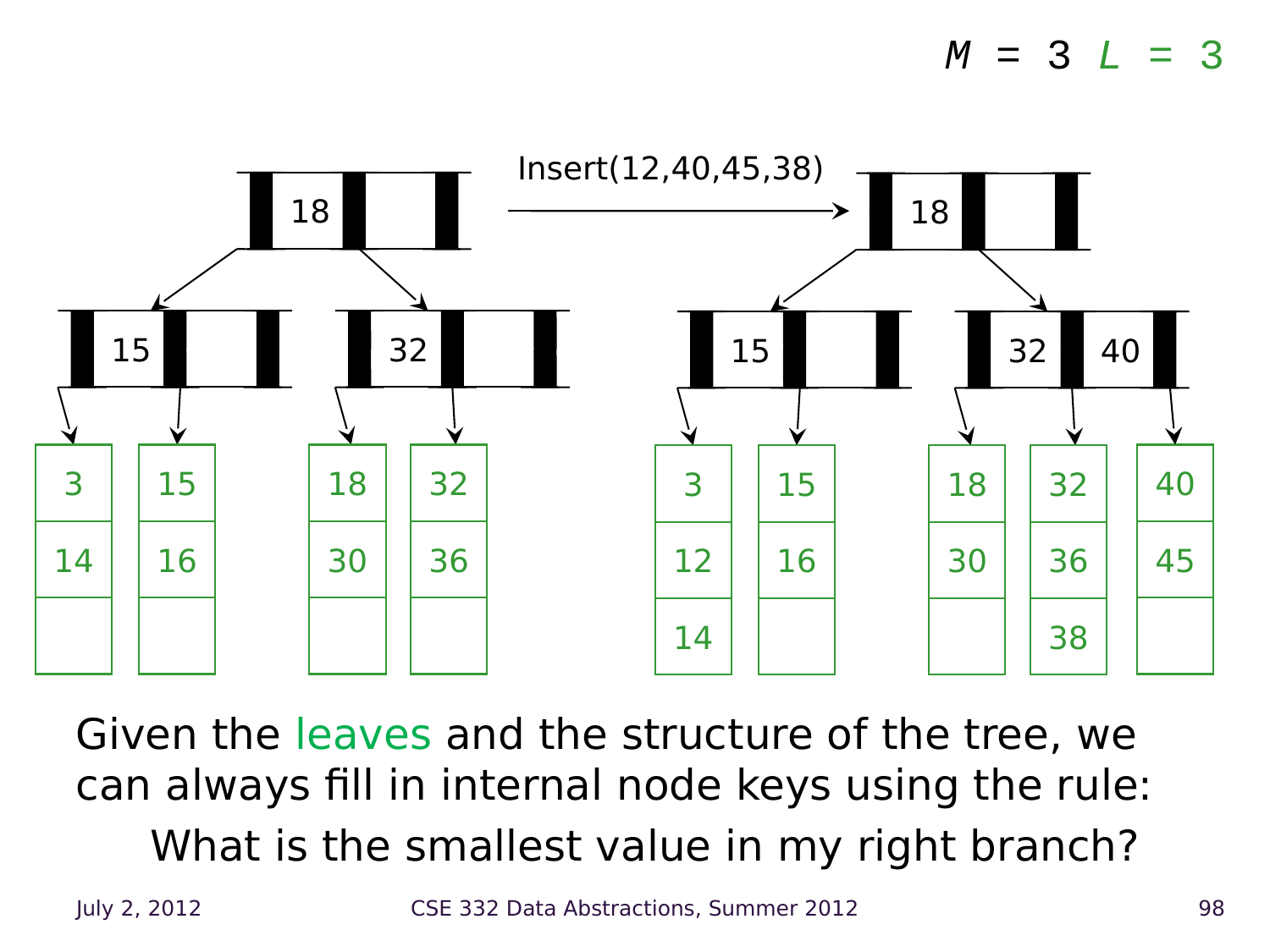

M = 3 L = 3
Insert(12,40,45,38)

18

18

15

32

15

32

40

3
15
18
32
40
3
15
18
32
14
16
30
36
45
12
16
30
36

14

38
Given the leaves and the structure of the tree, we can always fill in internal node keys using the rule:
 What is the smallest value in my right branch?
July 2, 2012
CSE 332 Data Abstractions, Summer 2012
98